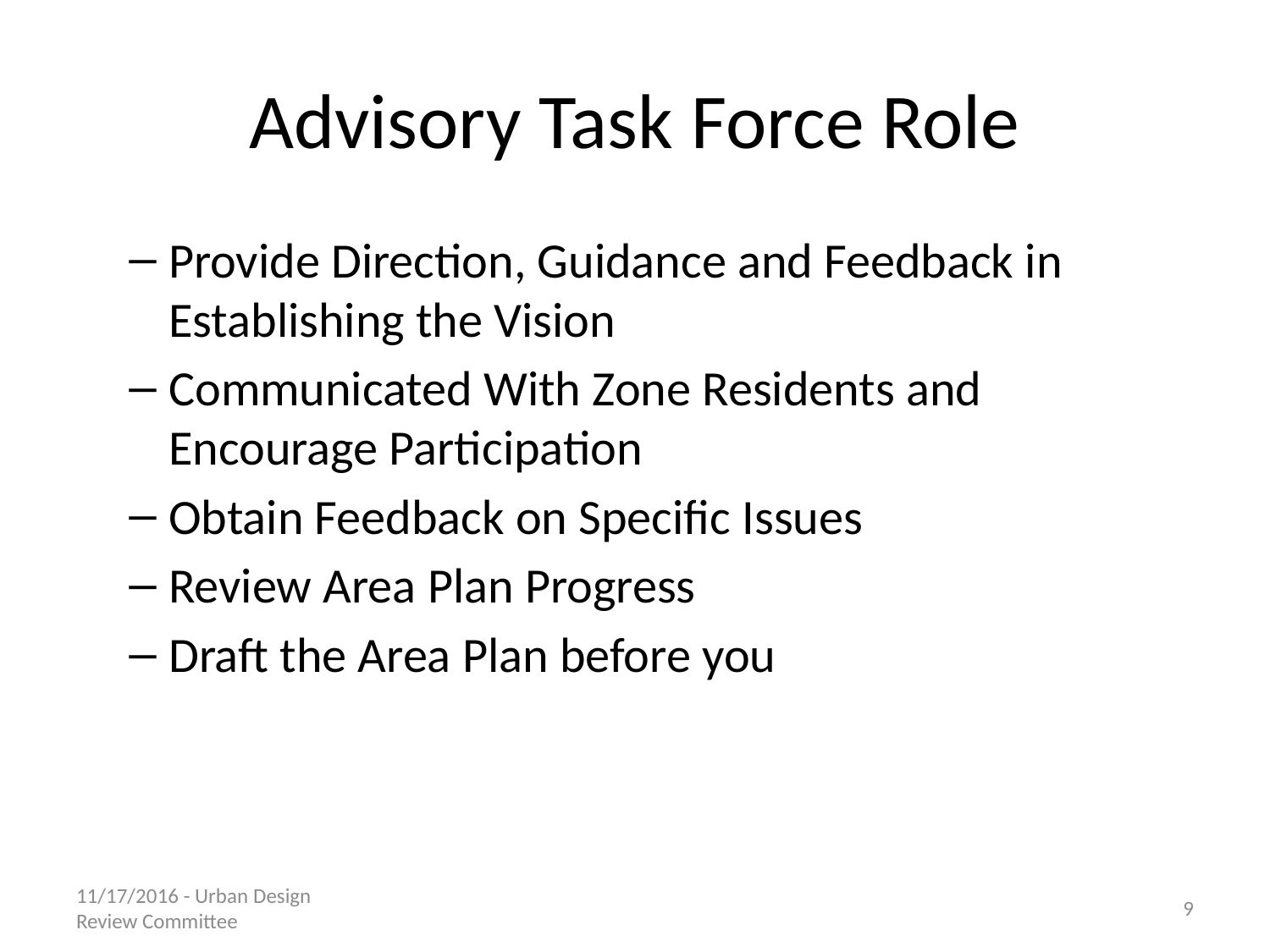

# Advisory Task Force Role
Provide Direction, Guidance and Feedback in Establishing the Vision
Communicated With Zone Residents and Encourage Participation
Obtain Feedback on Specific Issues
Review Area Plan Progress
Draft the Area Plan before you

11/17/2016 - Urban Design Review Committee
9